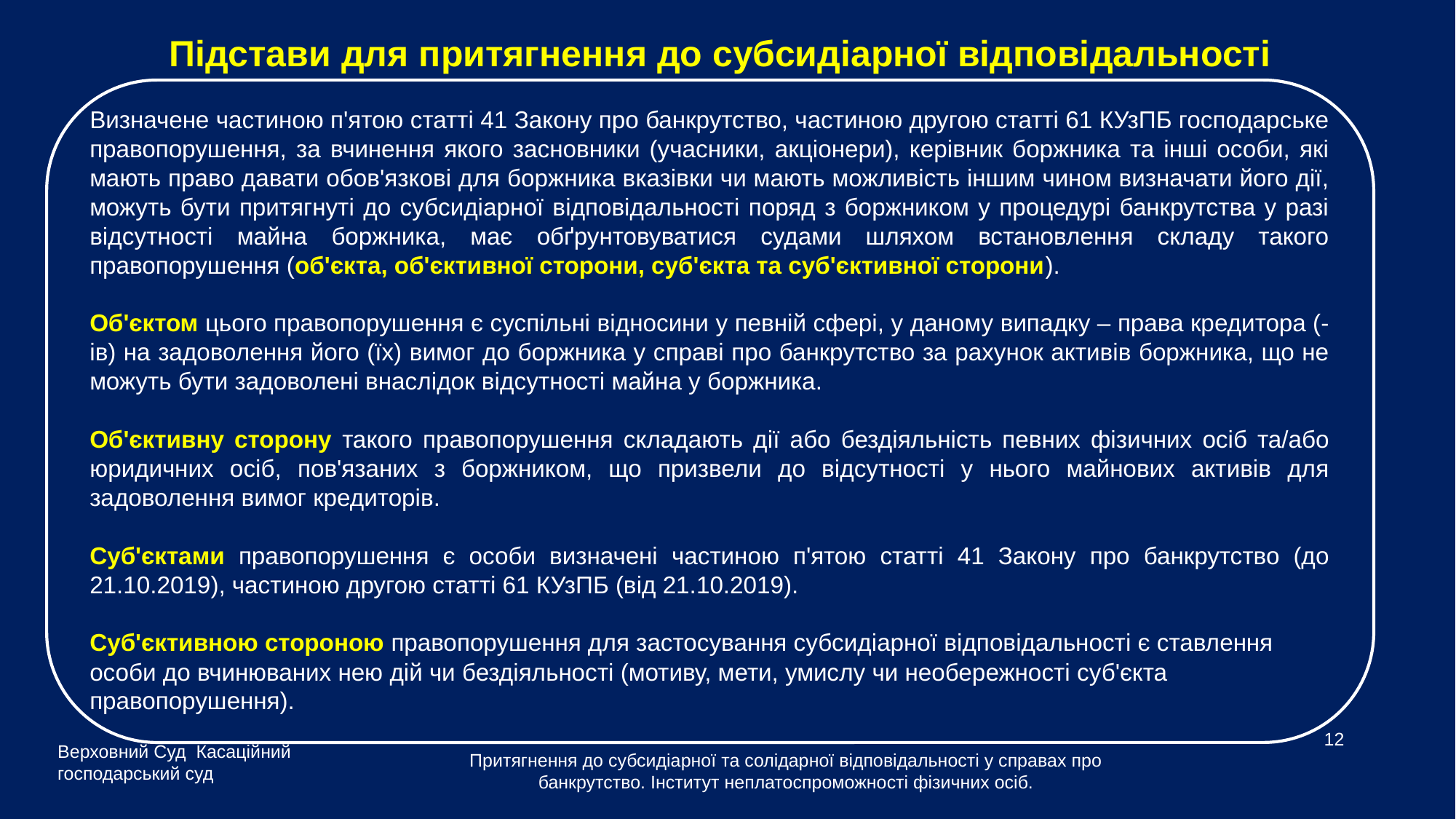

Підстави для притягнення до субсидіарної відповідальності

Визначене частиною п'ятою статті 41 Закону про банкрутство, частиною другою статті 61 КУзПБ господарське правопорушення, за вчинення якого засновники (учасники, акціонери), керівник боржника та інші особи, які мають право давати обов'язкові для боржника вказівки чи мають можливість іншим чином визначати його дії, можуть бути притягнуті до субсидіарної відповідальності поряд з боржником у процедурі банкрутства у разі відсутності майна боржника, має обґрунтовуватися судами шляхом встановлення складу такого правопорушення (об'єкта, об'єктивної сторони, суб'єкта та суб'єктивної сторони).

Об'єктом цього правопорушення є суспільні відносини у певній сфері, у даному випадку – права кредитора (-ів) на задоволення його (їх) вимог до боржника у справі про банкрутство за рахунок активів боржника, що не можуть бути задоволені внаслідок відсутності майна у боржника.

Об'єктивну сторону такого правопорушення складають дії або бездіяльність певних фізичних осіб та/або юридичних осіб, пов'язаних з боржником, що призвели до відсутності у нього майнових активів для задоволення вимог кредиторів.

Суб'єктами правопорушення є особи визначені частиною п'ятою статті 41 Закону про банкрутство (до 21.10.2019), частиною другою статті 61 КУзПБ (від 21.10.2019).

Суб'єктивною стороною правопорушення для застосування субсидіарної відповідальності є ставлення особи до вчинюваних нею дій чи бездіяльності (мотиву, мети, умислу чи необережності суб'єкта правопорушення).

Верховний Суд  Касаційний господарський суд
12
Притягнення до субсидіарної та солідарної відповідальності у справах про банкрутство. Інститут неплатоспроможності фізичних осіб.